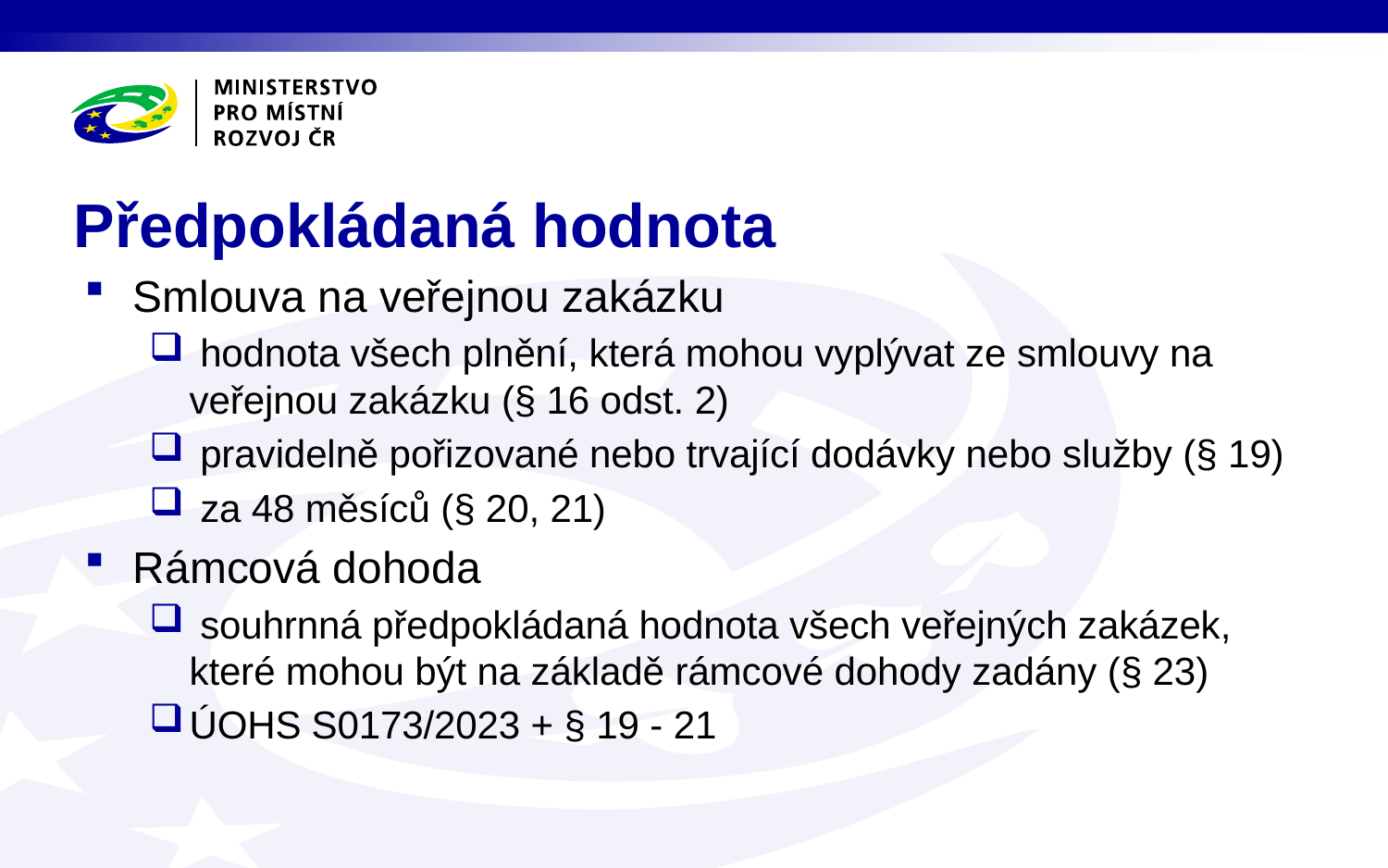

# Předpokládaná hodnota
Smlouva na veřejnou zakázku
 hodnota všech plnění, která mohou vyplývat ze smlouvy na veřejnou zakázku (§ 16 odst. 2)
 pravidelně pořizované nebo trvající dodávky nebo služby (§ 19)
 za 48 měsíců (§ 20, 21)
Rámcová dohoda
 souhrnná předpokládaná hodnota všech veřejných zakázek, které mohou být na základě rámcové dohody zadány (§ 23)
ÚOHS S0173/2023 + § 19 - 21